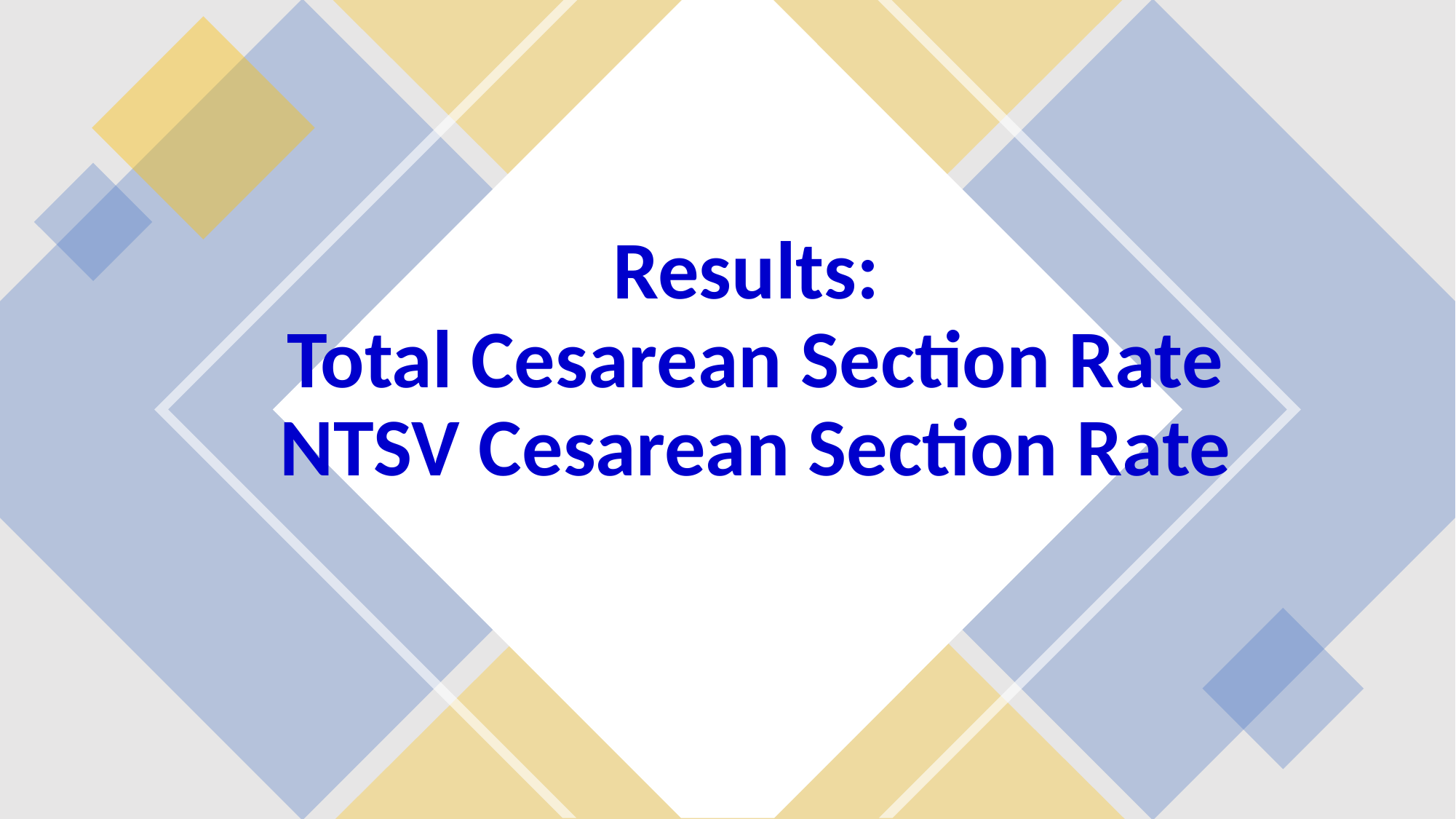

# Results: Total Cesarean Section Rate NTSV Cesarean Section Rate